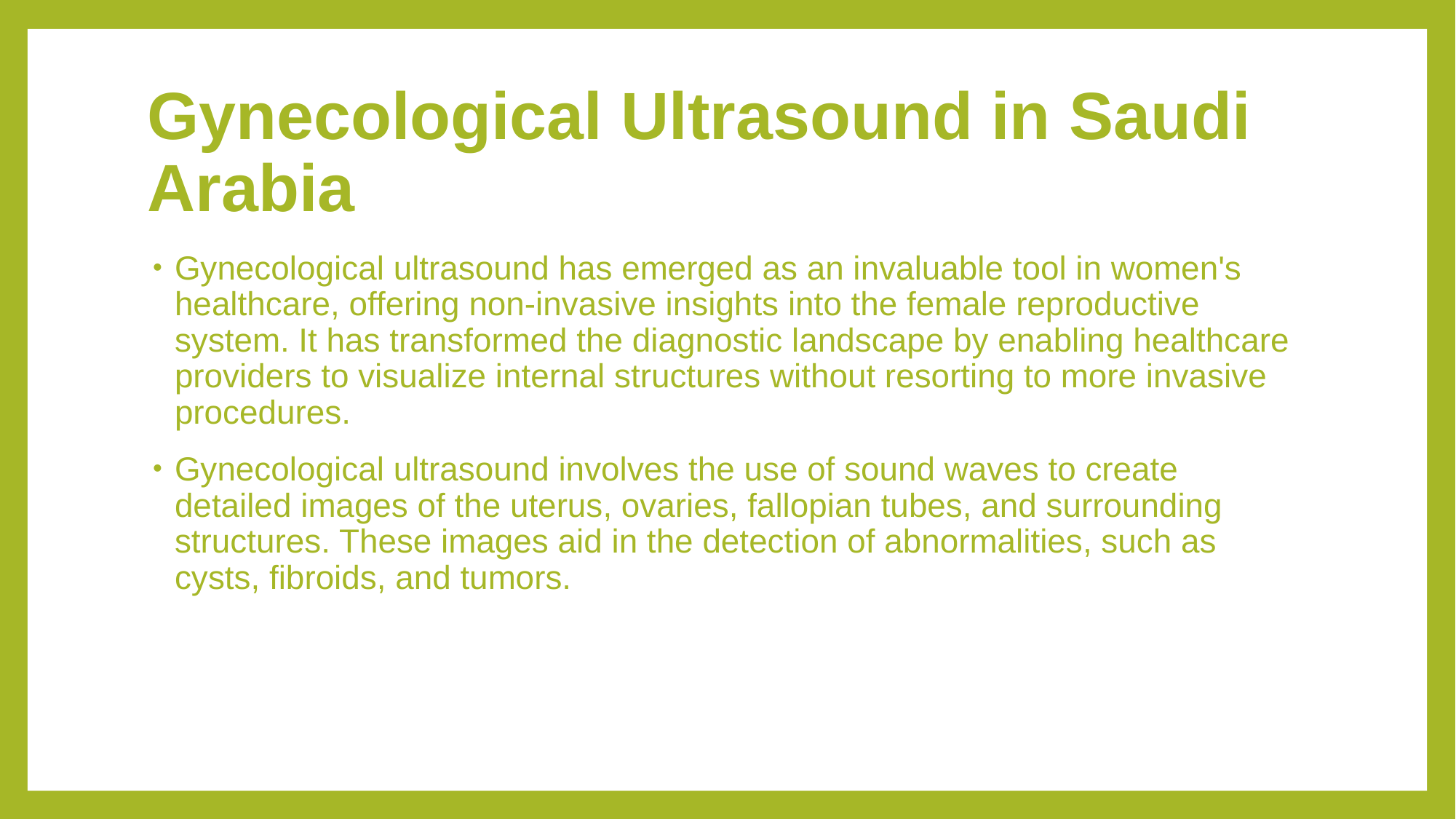

# Gynecological Ultrasound in Saudi Arabia
Gynecological ultrasound has emerged as an invaluable tool in women's healthcare, offering non-invasive insights into the female reproductive system. It has transformed the diagnostic landscape by enabling healthcare providers to visualize internal structures without resorting to more invasive procedures.
Gynecological ultrasound involves the use of sound waves to create detailed images of the uterus, ovaries, fallopian tubes, and surrounding structures. These images aid in the detection of abnormalities, such as cysts, fibroids, and tumors.